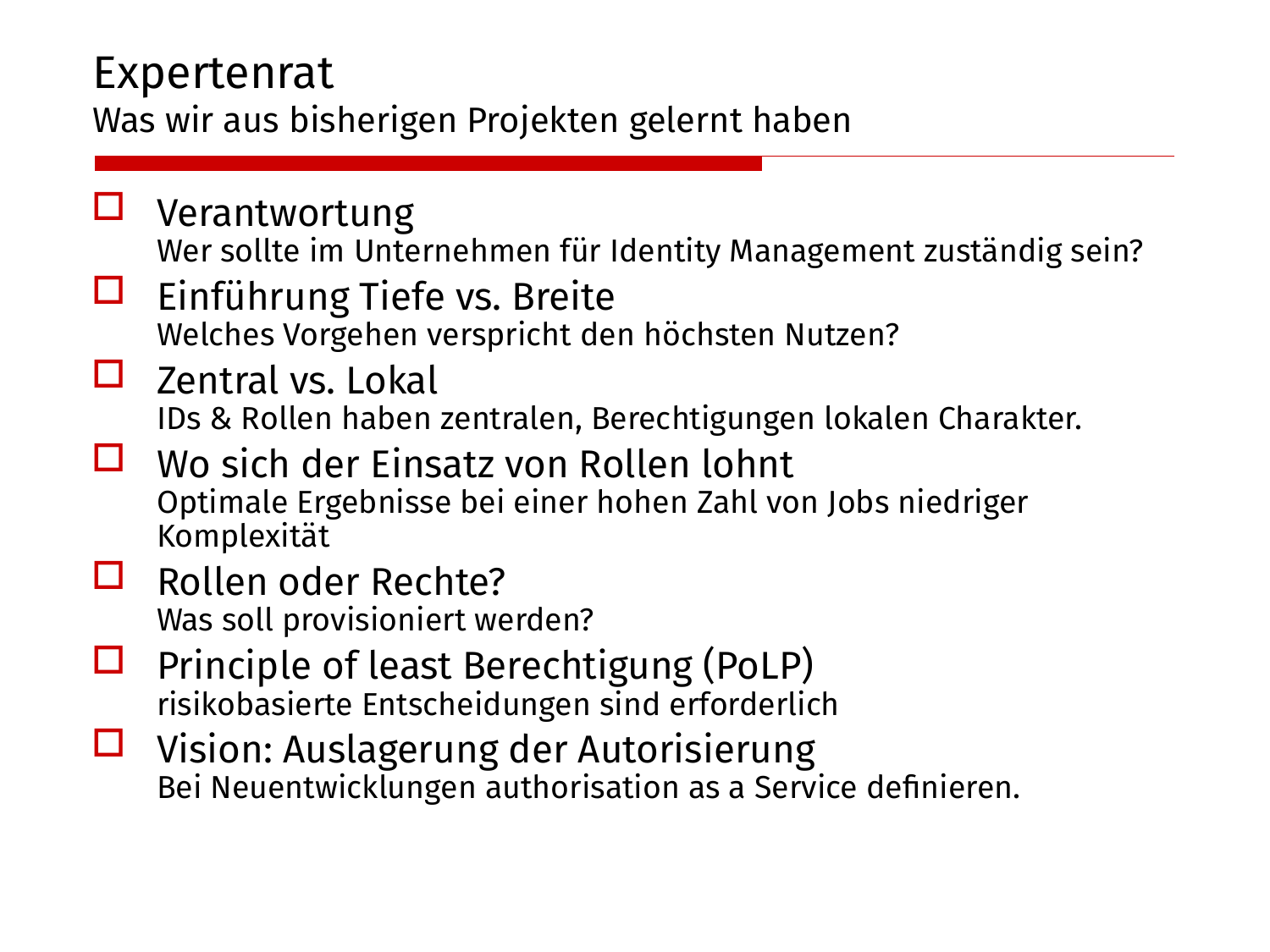

Expertenrat
Was wir aus bisherigen Projekten gelernt haben
Verantwortung
Wer sollte im Unternehmen für Identity Management zuständig sein?
Einführung Tiefe vs. Breite
Welches Vorgehen verspricht den höchsten Nutzen?
Zentral vs. Lokal
IDs & Rollen haben zentralen, Berechtigungen lokalen Charakter.
Wo sich der Einsatz von Rollen lohnt
Optimale Ergebnisse bei einer hohen Zahl von Jobs niedriger Komplexität
Rollen oder Rechte?
Was soll provisioniert werden?
Principle of least Berechtigung (PoLP)
risikobasierte Entscheidungen sind erforderlich
Vision: Auslagerung der Autorisierung
Bei Neuentwicklungen authorisation as a Service definieren.